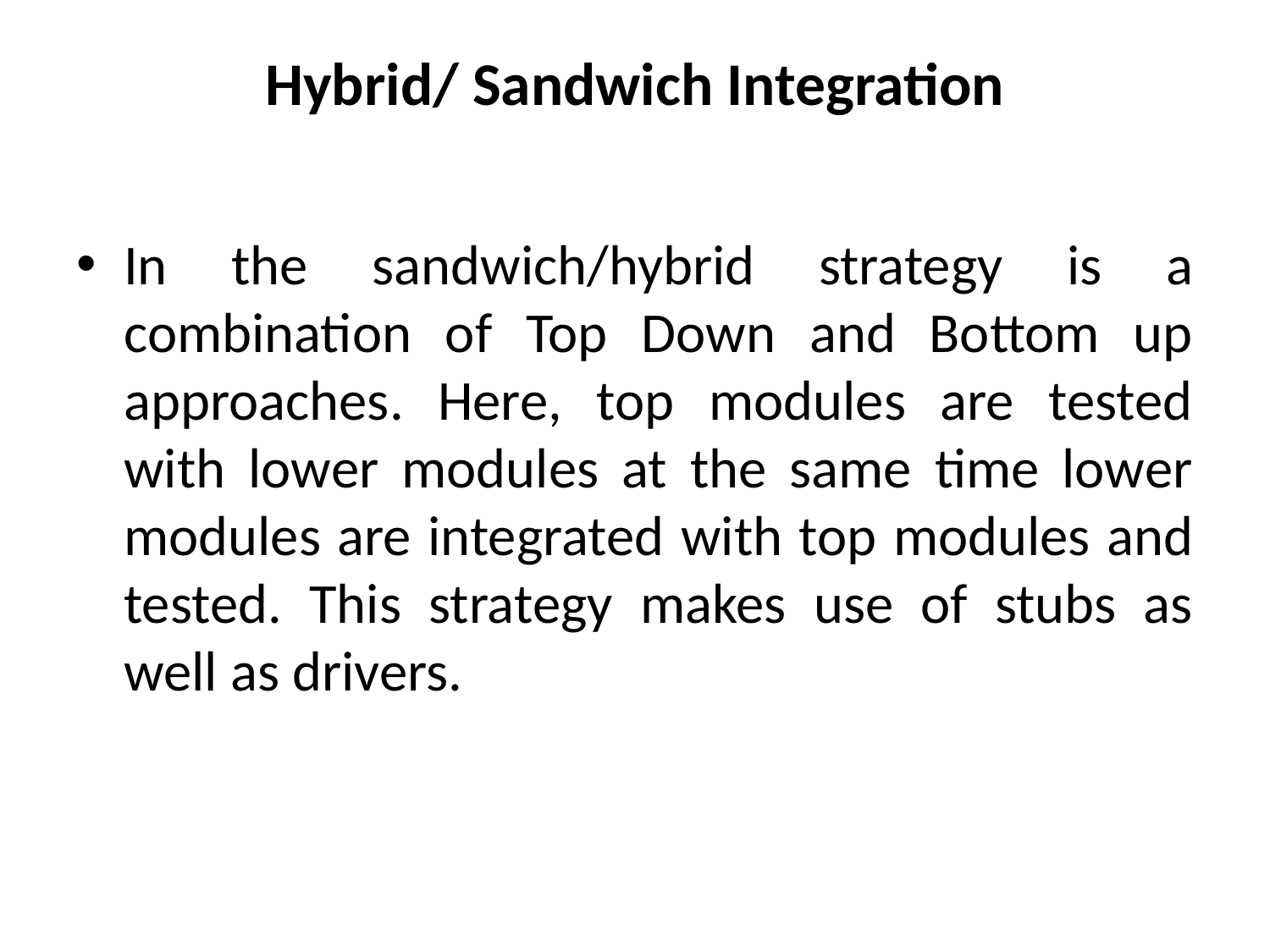

# Hybrid/ Sandwich Integration
In the sandwich/hybrid strategy is a combination of Top Down and Bottom up approaches. Here, top modules are tested with lower modules at the same time lower modules are integrated with top modules and tested. This strategy makes use of stubs as well as drivers.